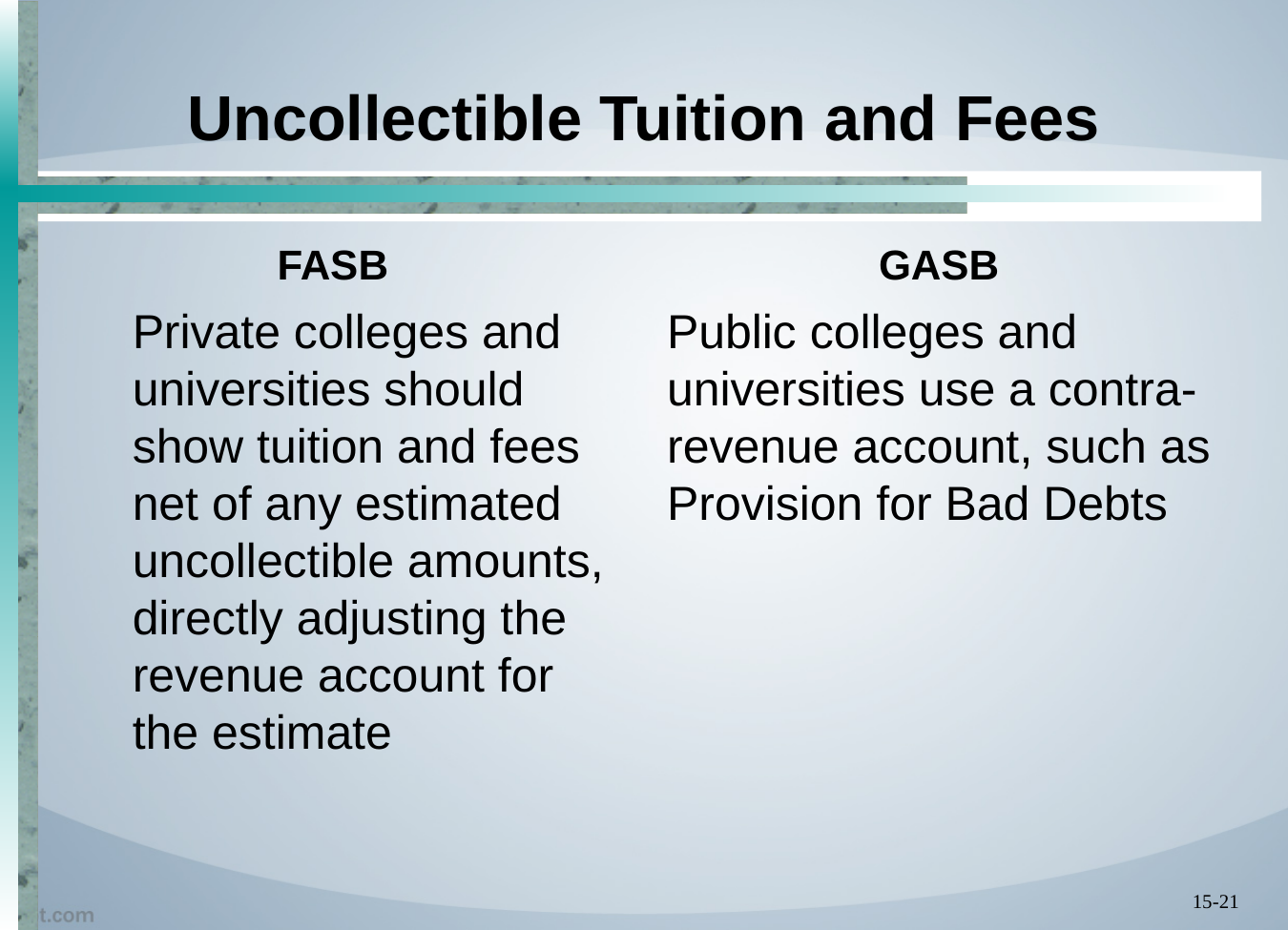

# Uncollectible Tuition and Fees
FASB
GASB
Private colleges and universities should show tuition and fees net of any estimated uncollectible amounts, directly adjusting the revenue account for the estimate
Public colleges and universities use a contra-revenue account, such as Provision for Bad Debts